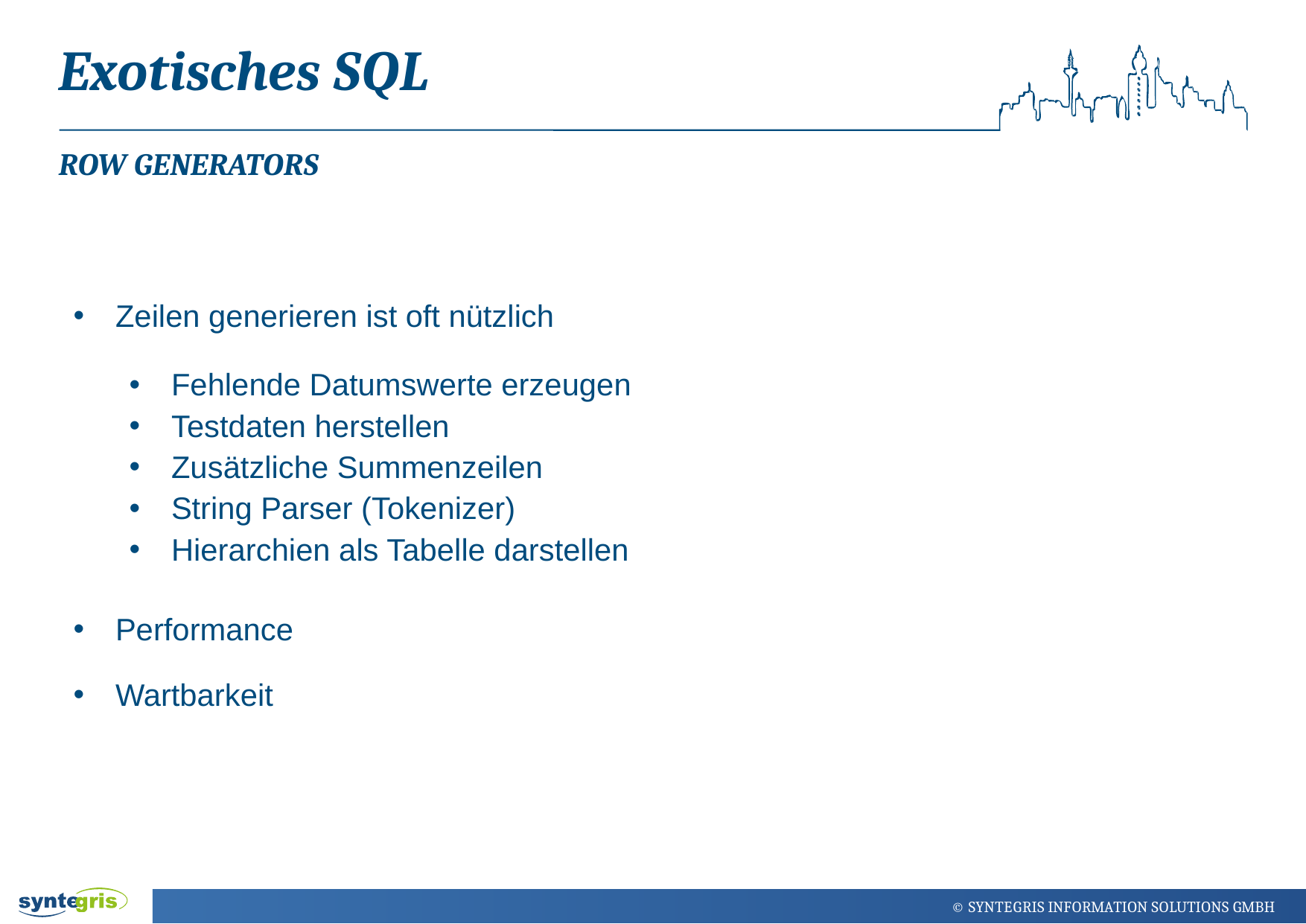

Exotisches SQL
# ROW Generators

Zeilen generieren ist oft nützlich
Fehlende Datumswerte erzeugen
Testdaten herstellen
Zusätzliche Summenzeilen
String Parser (Tokenizer)
Hierarchien als Tabelle darstellen

Performance
Wartbarkeit